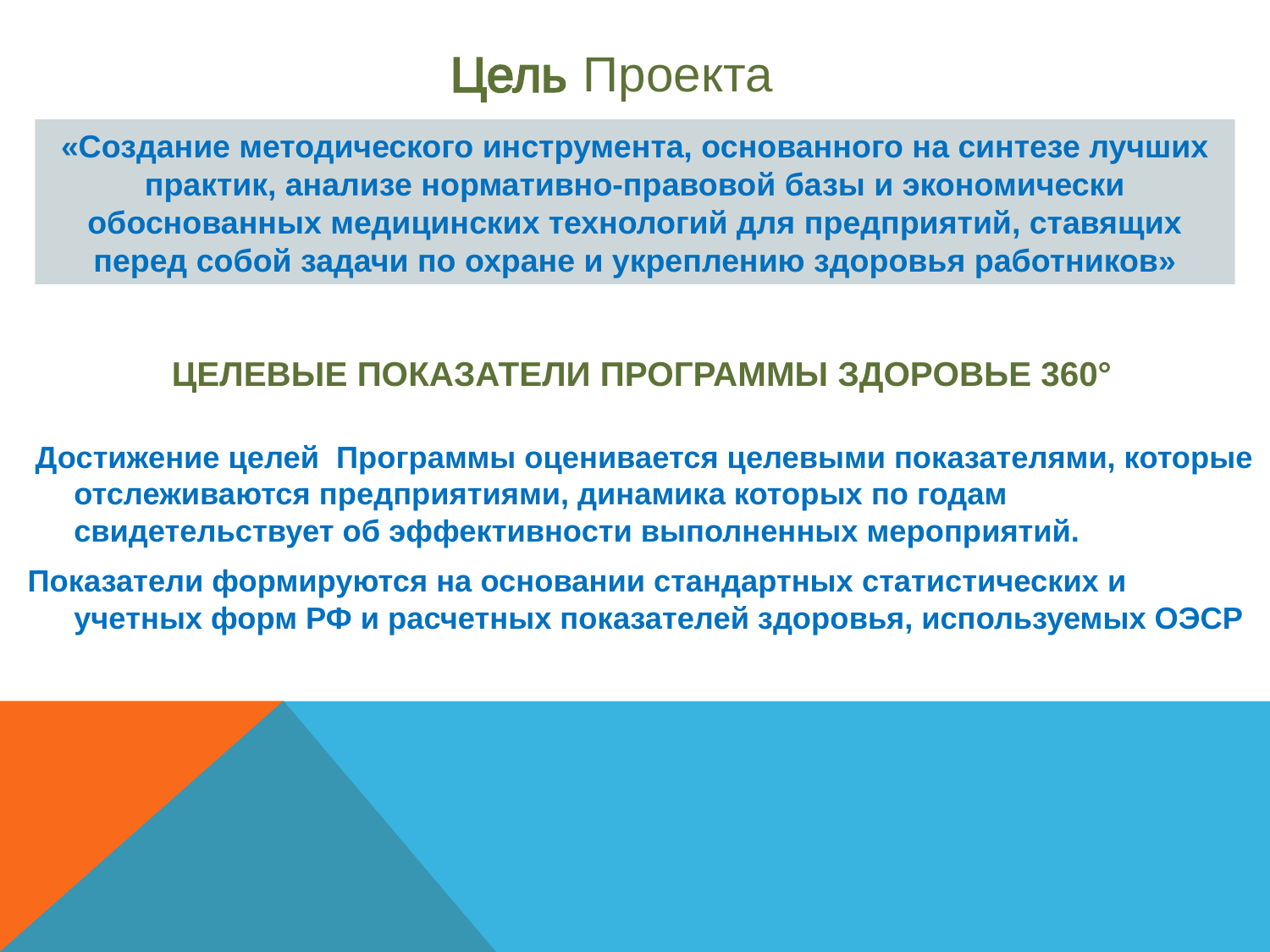

Цель Проекта
«Создание методического инструмента, основанного на синтезе лучших практик, анализе нормативно-правовой базы и экономически обоснованных медицинских технологий для предприятий, ставящих перед собой задачи по охране и укреплению здоровья работников»
ЦЕЛЕВЫЕ ПОКАЗАТЕЛИ ПРОГРАММЫ ЗДОРОВЬЕ 360°

 Достижение целей  Программы оценивается целевыми показателями, которые отслеживаются предприятиями, динамика которых по годам свидетельствует об эффективности выполненных мероприятий.
Показатели формируются на основании стандартных статистических и учетных форм РФ и расчетных показателей здоровья, используемых ОЭСР